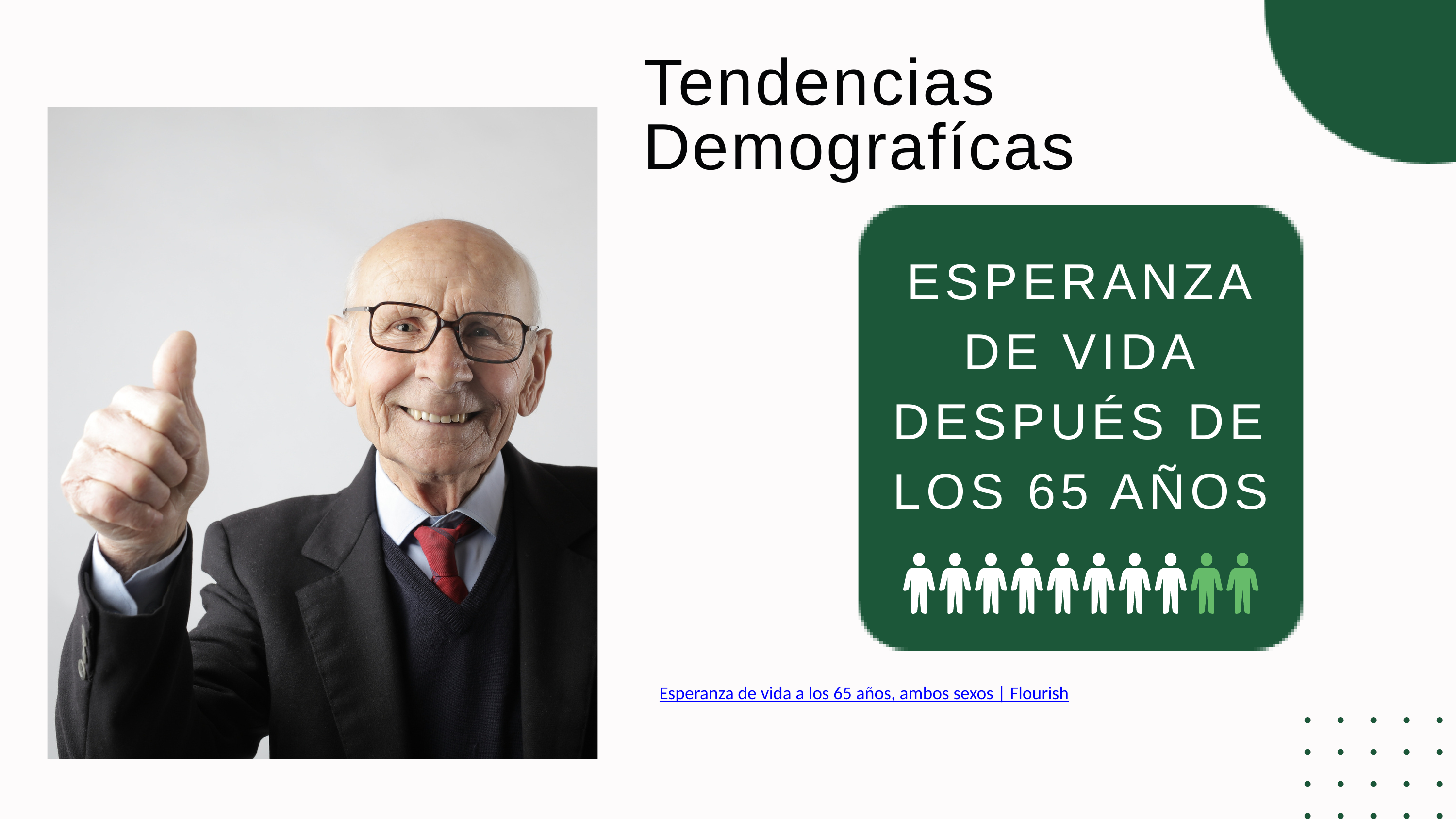

Tendencias  Demografícas

ESPERANZA DE VIDA DESPUÉS DE LOS 65 AÑOS

Esperanza de vida a los 65 años, ambos sexos | Flourish